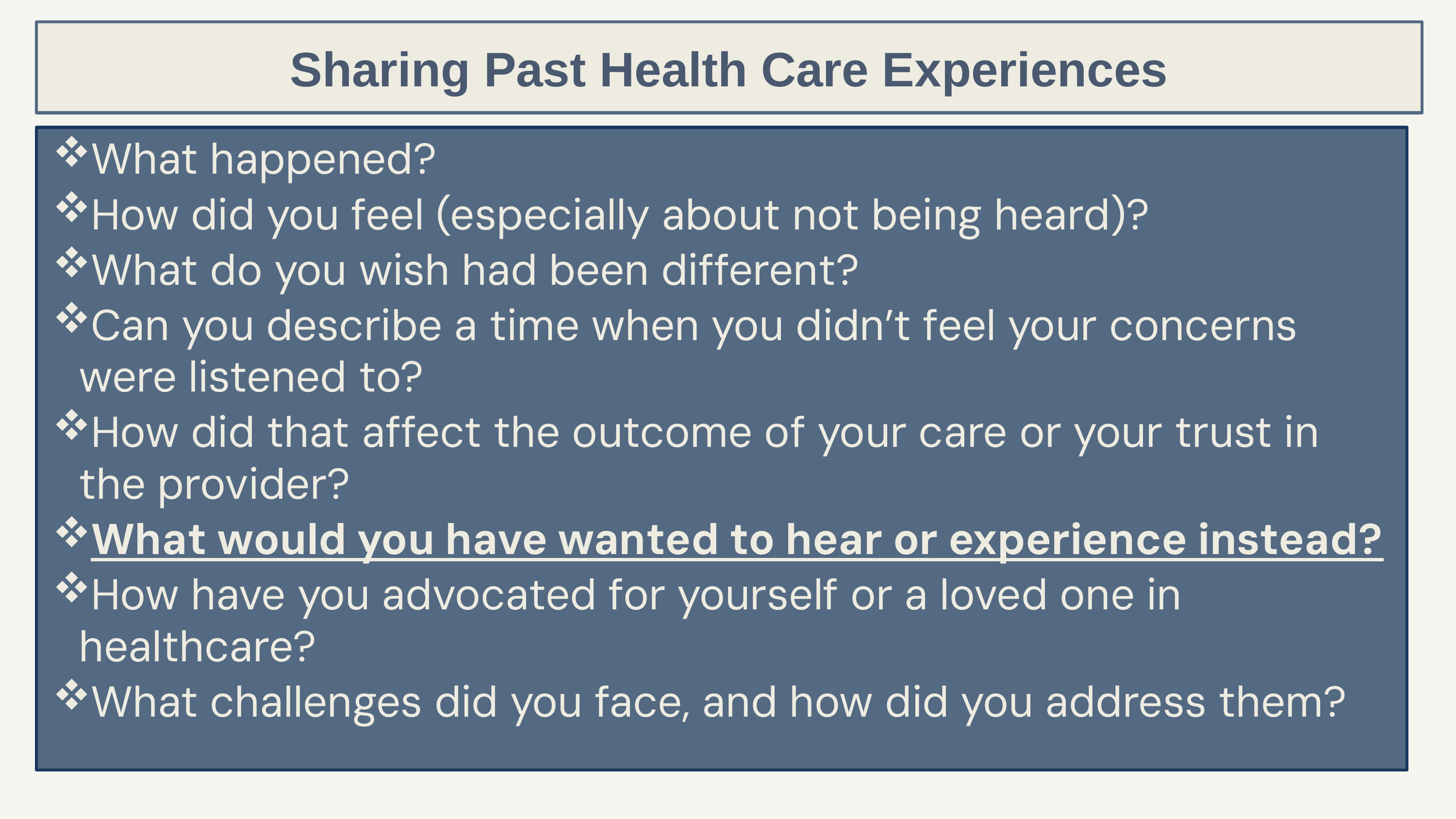

# Sharing Past Health Care Experiences
What happened?
How did you feel (especially about not being heard)?
What do you wish had been different?
Can you describe a time when you didn’t feel your concerns were listened to?
How did that affect the outcome of your care or your trust in the provider?
What would you have wanted to hear or experience instead?
How have you advocated for yourself or a loved one in healthcare?
What challenges did you face, and how did you address them?